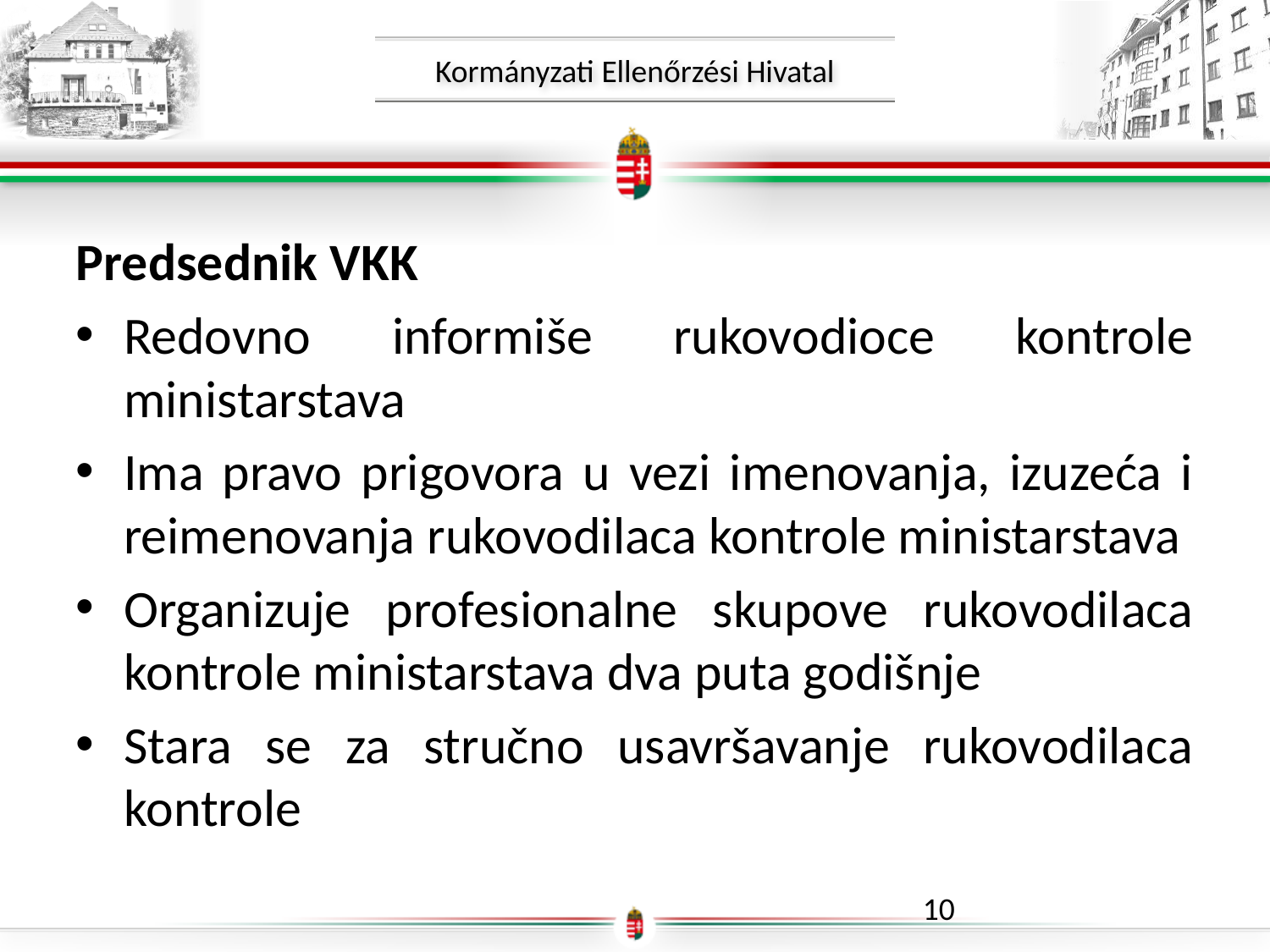

Predsednik VKK
Redovno informiše rukovodioce kontrole ministarstava
Ima pravo prigovora u vezi imenovanja, izuzeća i reimenovanja rukovodilaca kontrole ministarstava
Organizuje profesionalne skupove rukovodilaca kontrole ministarstava dva puta godišnje
Stara se za stručno usavršavanje rukovodilaca kontrole
10